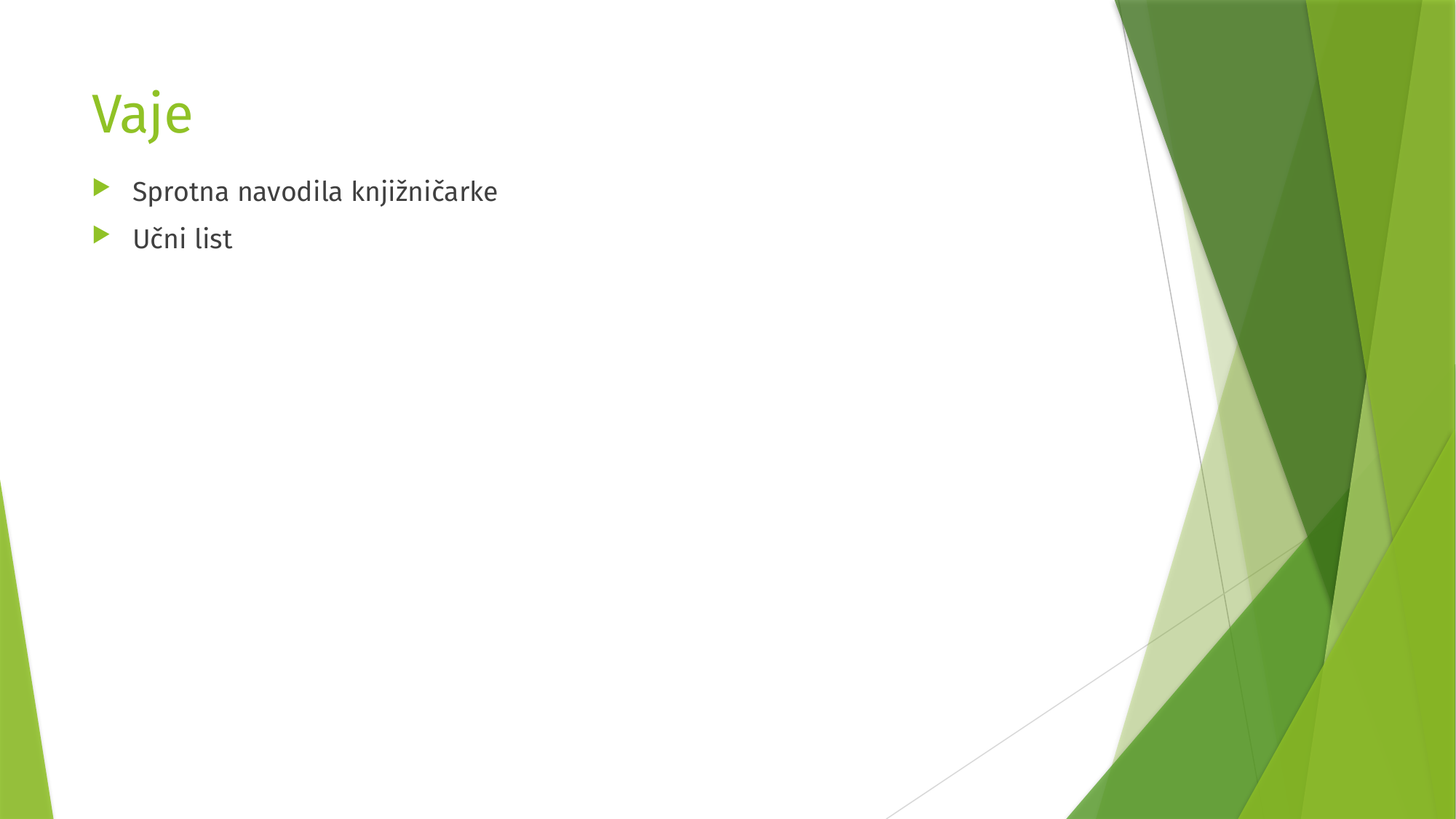

# Vaje
Sprotna navodila knjižničarke
Učni list